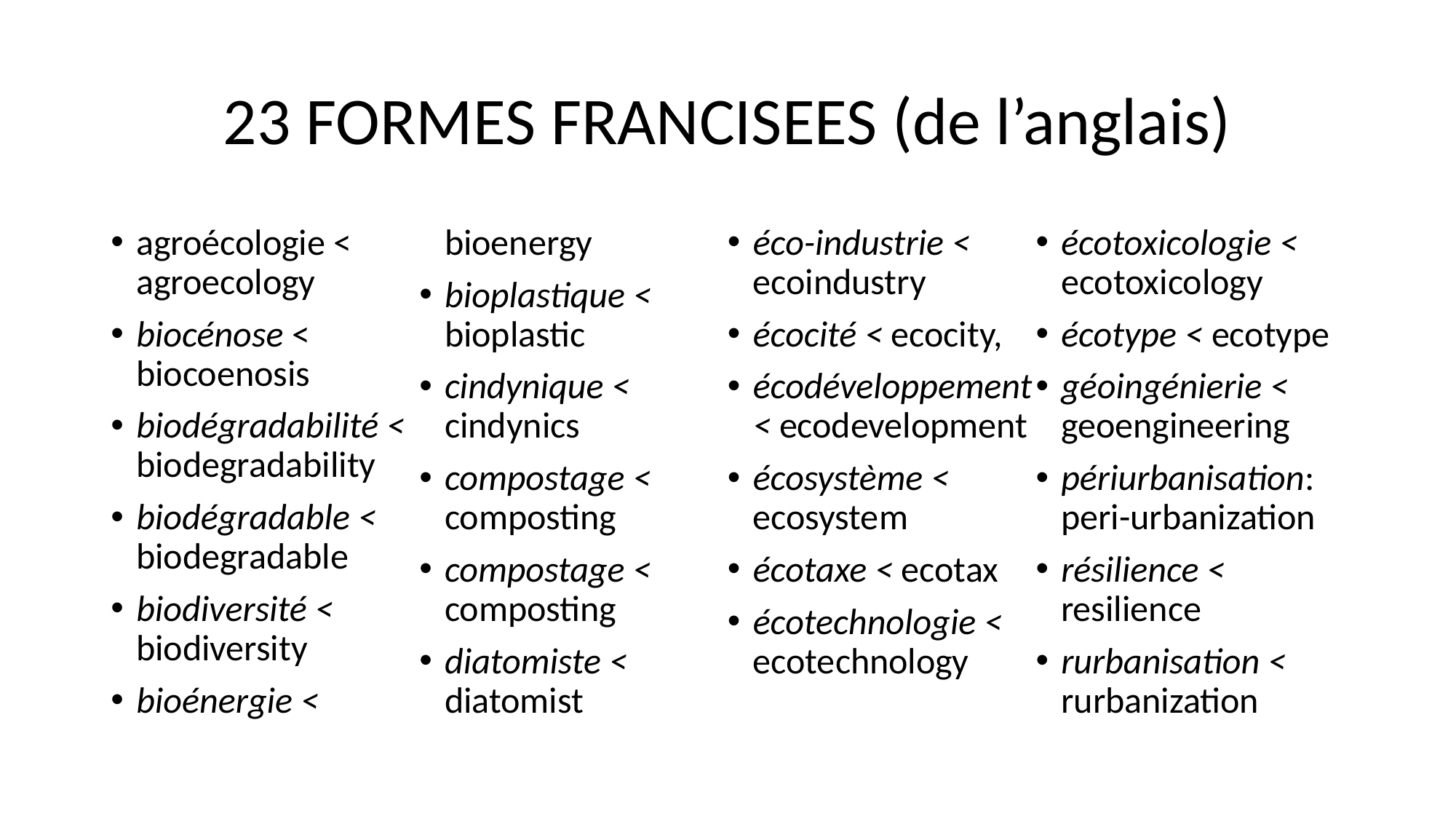

# 23 FORMES FRANCISEES (de l’anglais)
agroécologie < agroecology
biocénose < biocoenosis
biodégradabilité < biodegradability
biodégradable <  biodegradable
biodiversité <  biodiversity
bioénergie < bioenergy
bioplastique < bioplastic
cindynique < cindynics
compostage < composting
compostage < composting
diatomiste < diatomist
éco-industrie <  ecoindustry
écocité < ecocity,
écodéveloppement < ecodevelopment
écosystème < ecosystem
écotaxe < ecotax
écotechnologie < ecotechnology
écotoxicologie < ecotoxicology
écotype < ecotype
géoingénierie < geoengineering
périurbanisation: peri-urbanization
résilience < resilience
rurbanisation <  rurbanization